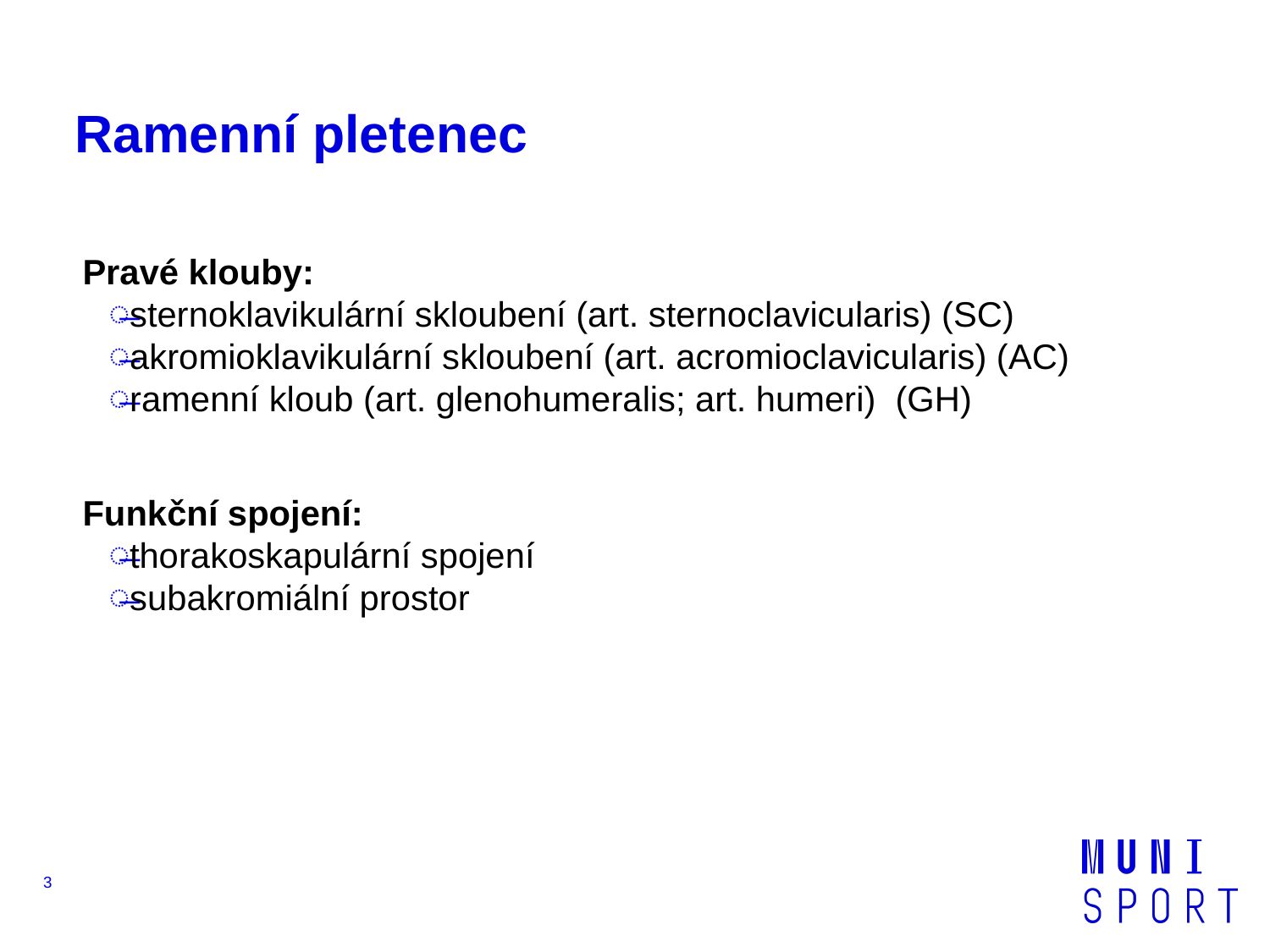

# Ramenní pletenec
Pravé klouby:
sternoklavikulární skloubení (art. sternoclavicularis) (SC)
akromioklavikulární skloubení (art. acromioclavicularis) (AC)
ramenní kloub (art. glenohumeralis; art. humeri)  (GH)

Funkční spojení:
thorakoskapulární spojení
subakromiální prostor

3